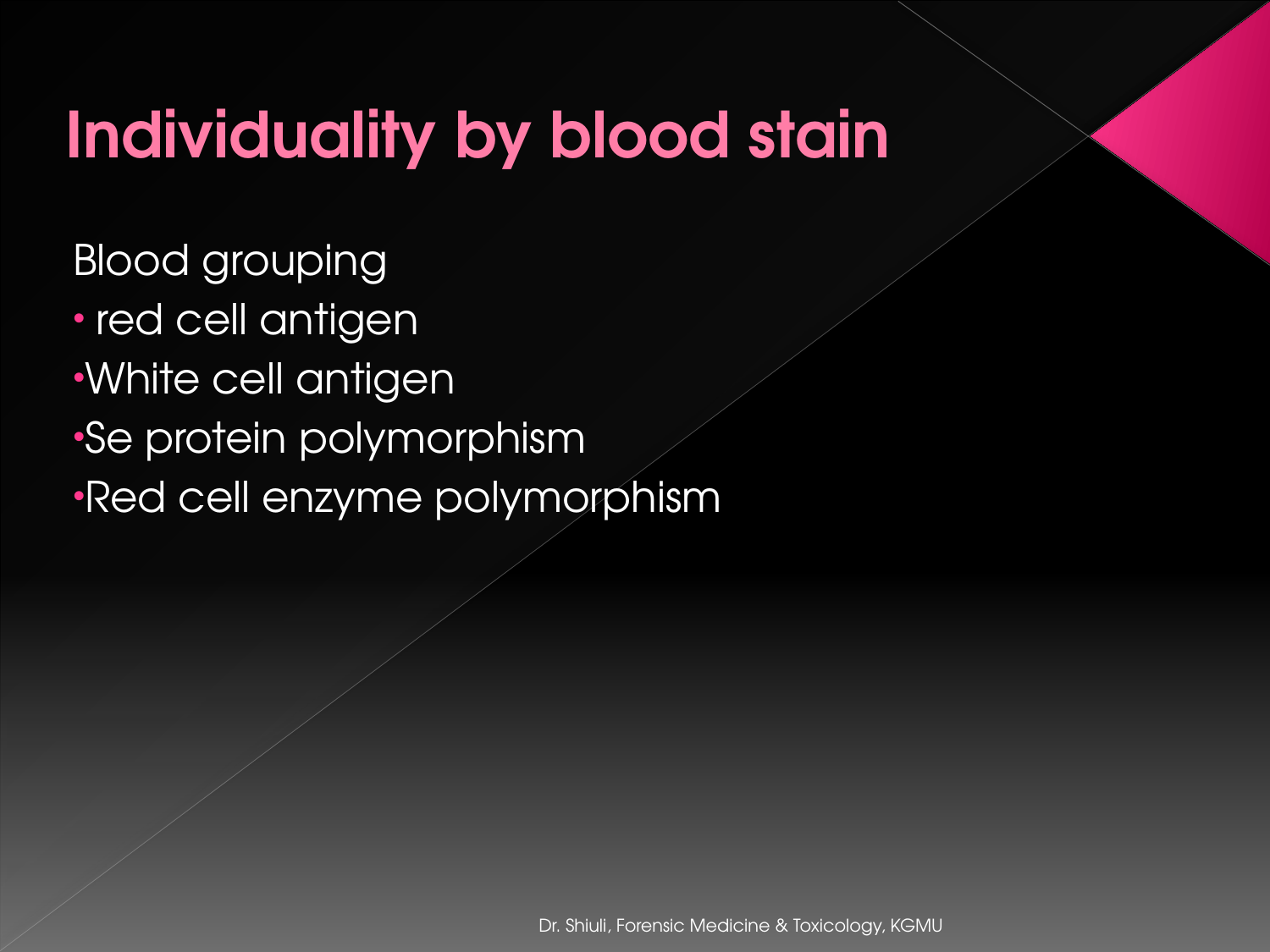

# Individuality by blood stain
Blood grouping
 red cell antigen
White cell antigen
Se protein polymorphism
Red cell enzyme polymorphism

Dr. Shiuli, Forensic Medicine & Toxicology, KGMU